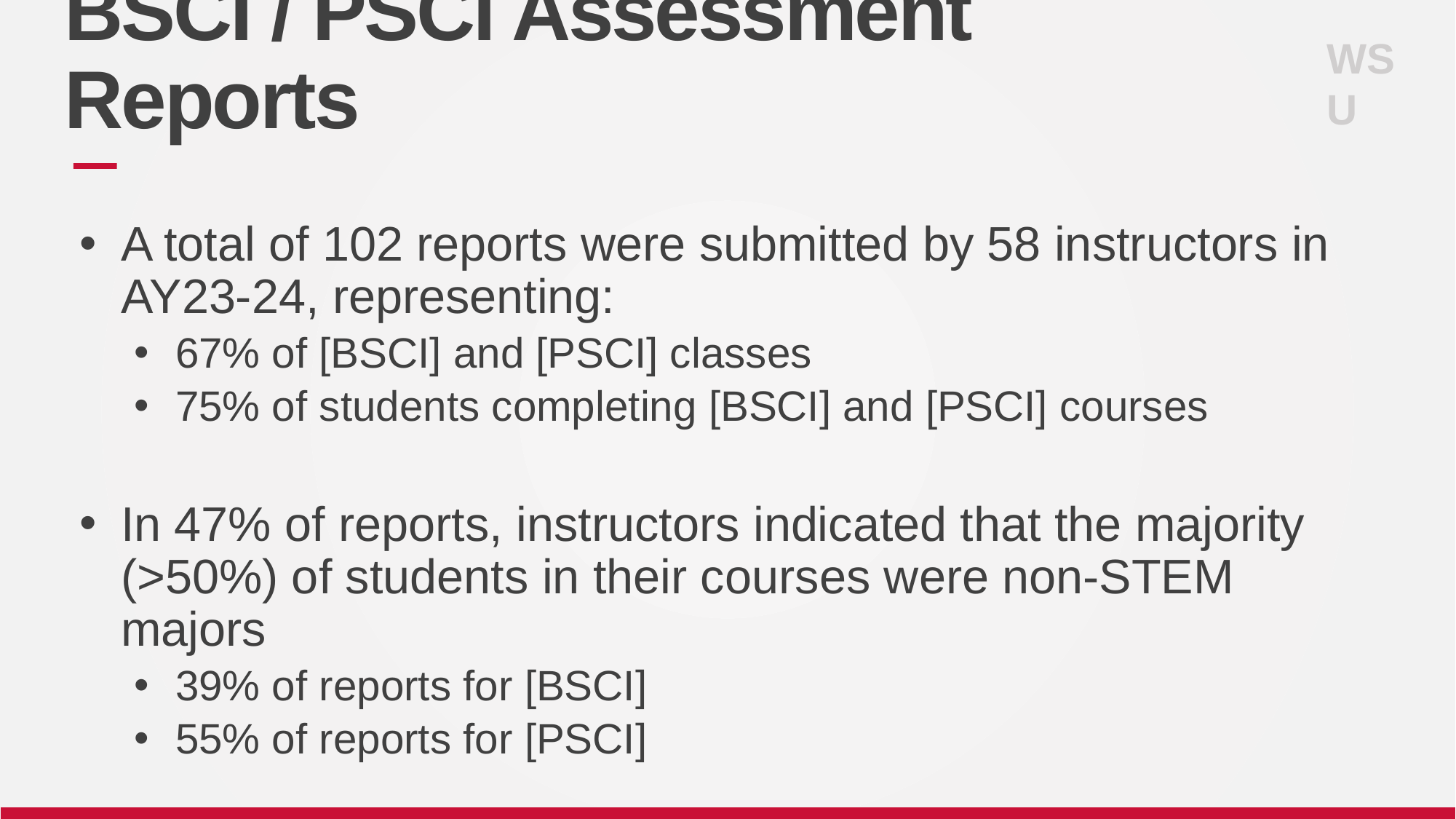

WSU
BSCI / PSCI Assessment Reports

A total of 102 reports were submitted by 58 instructors in AY23-24, representing:
67% of [BSCI] and [PSCI] classes
75% of students completing [BSCI] and [PSCI] courses

In 47% of reports, instructors indicated that the majority (>50%) of students in their courses were non-STEM majors
39% of reports for [BSCI]
55% of reports for [PSCI]